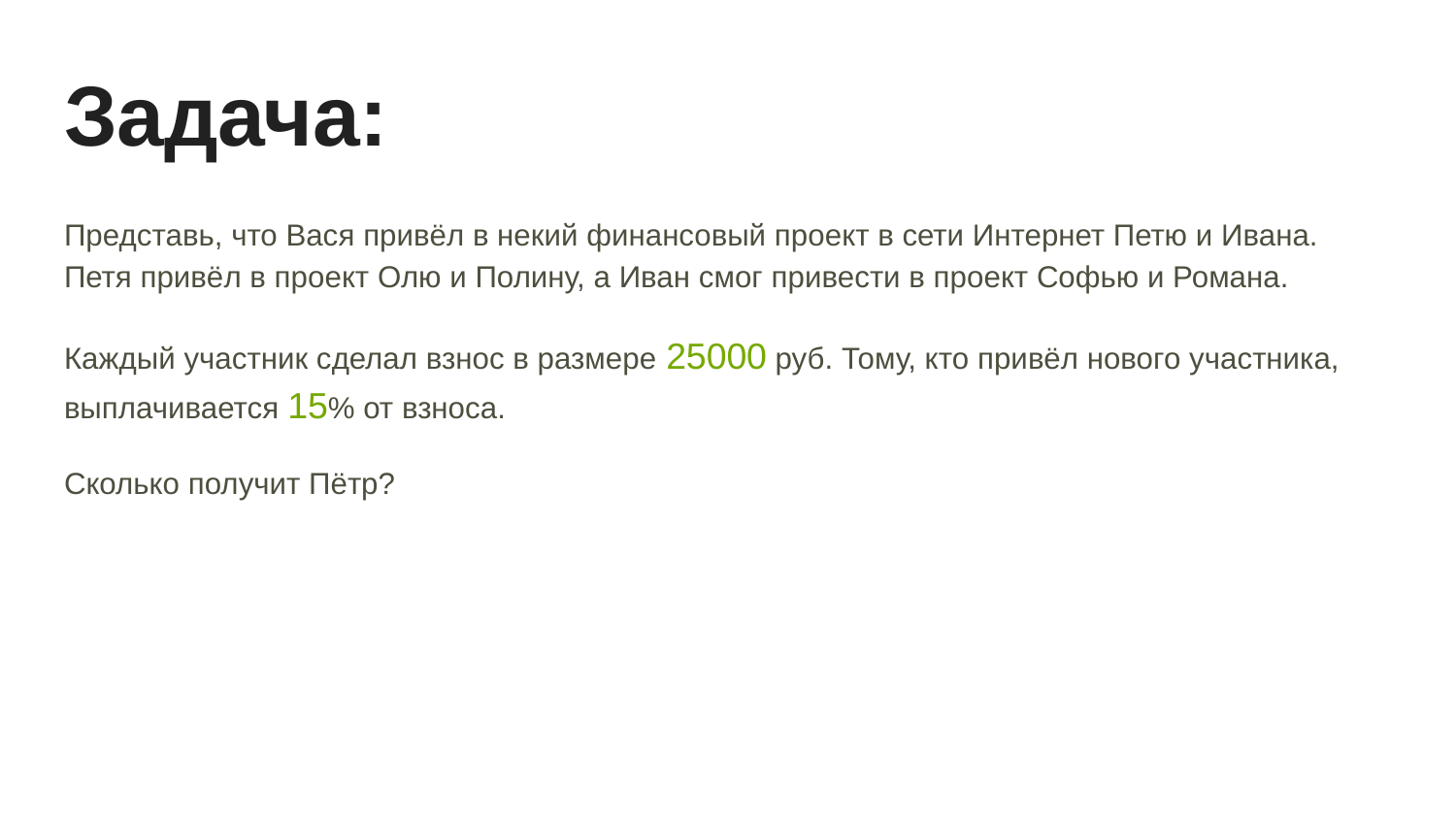

# Задача:
Представь, что Вася привёл в некий финансовый проект в сети Интернет Петю и Ивана. Петя привёл в проект Олю и Полину, а Иван смог привести в проект Софью и Романа.
Каждый участник сделал взнос в размере 25000 руб. Тому, кто привёл нового участника, выплачивается 15% от взноса.
Сколько получит Пётр?